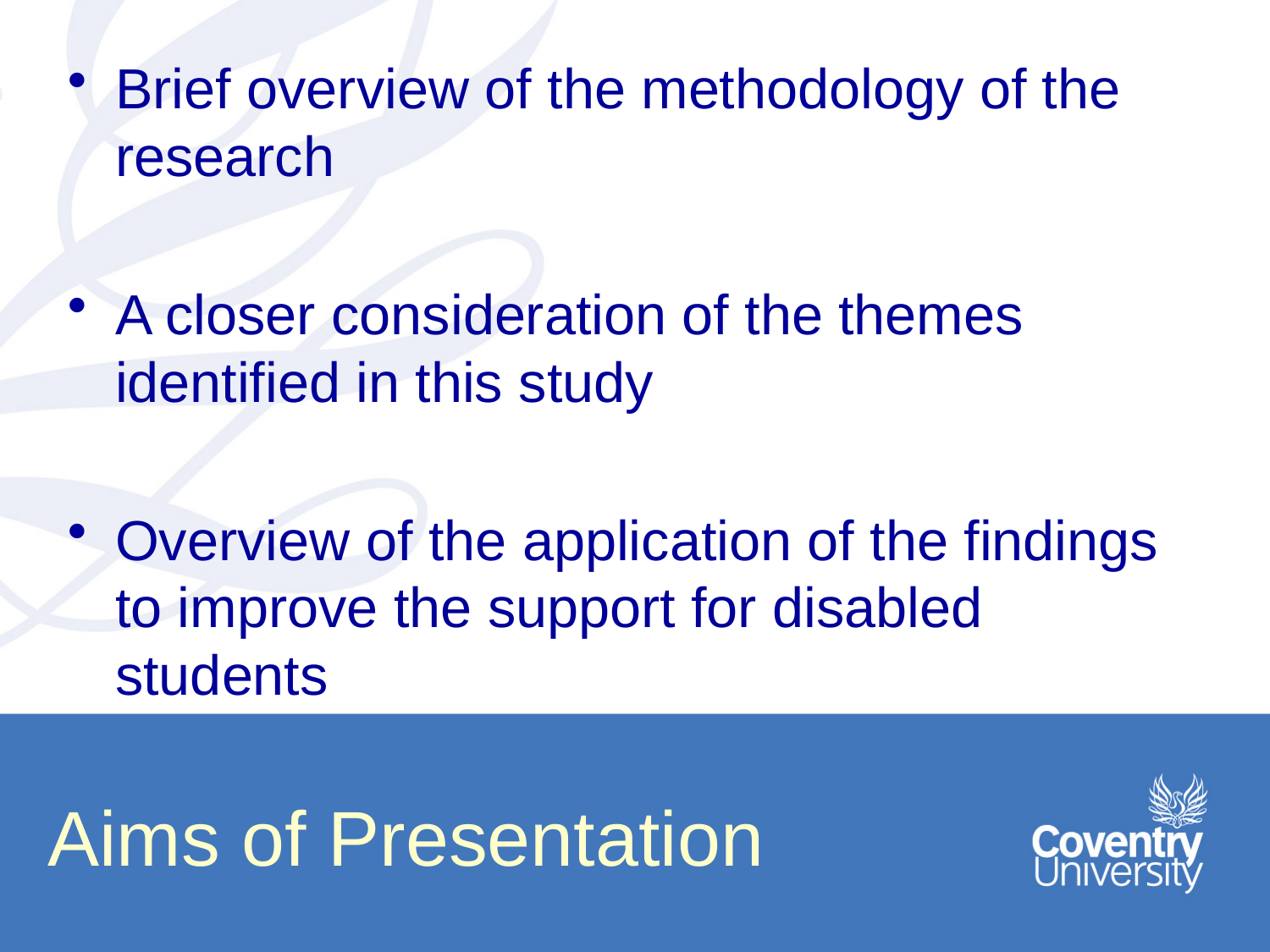

Brief overview of the methodology of the research

A closer consideration of the themes identified in this study

Overview of the application of the findings to improve the support for disabled students

# Aims of Presentation